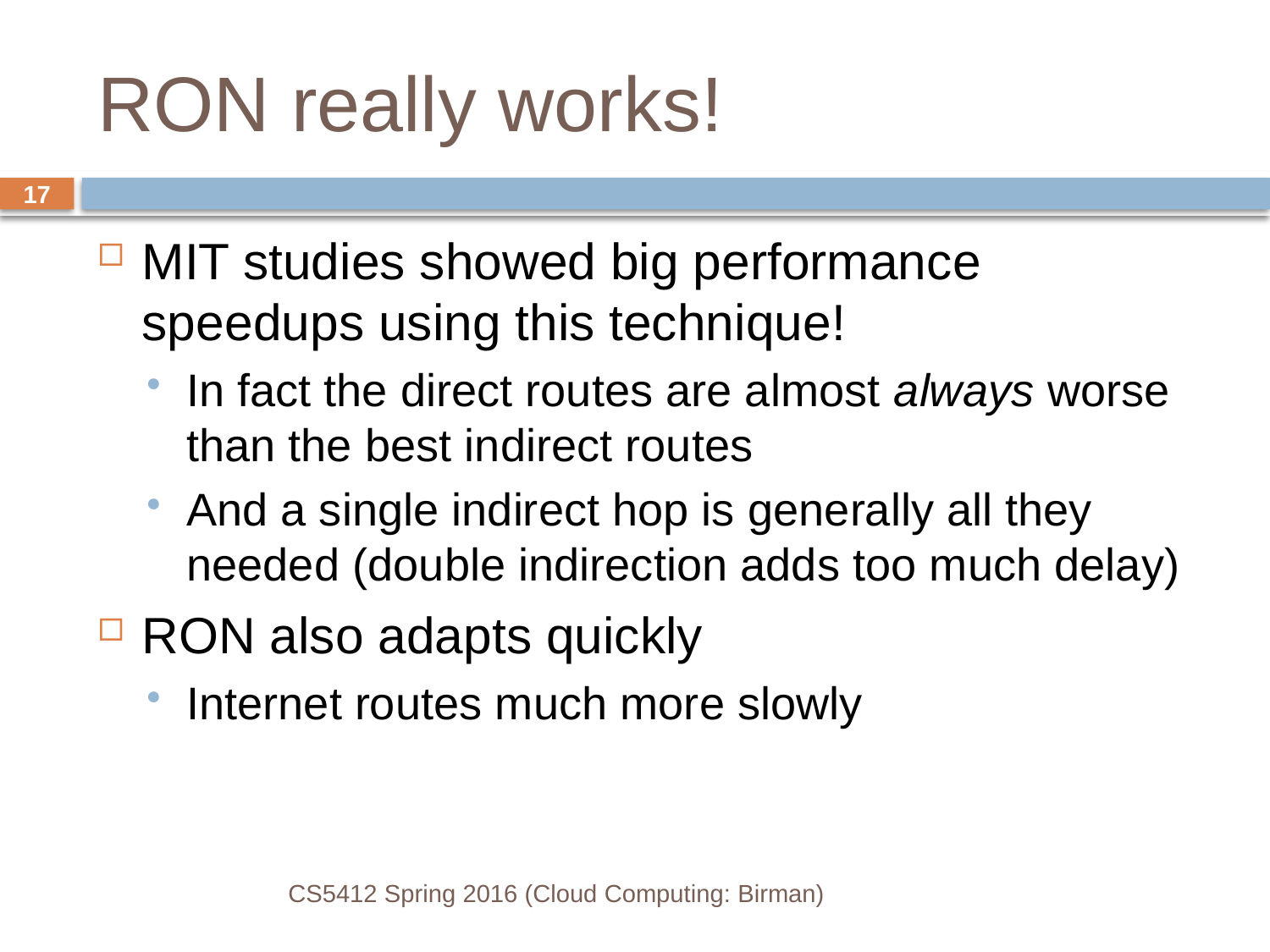

# RON really works!
17
MIT studies showed big performance speedups using this technique!
In fact the direct routes are almost always worse than the best indirect routes
And a single indirect hop is generally all they needed (double indirection adds too much delay)
RON also adapts quickly
Internet routes much more slowly
CS5412 Spring 2016 (Cloud Computing: Birman)